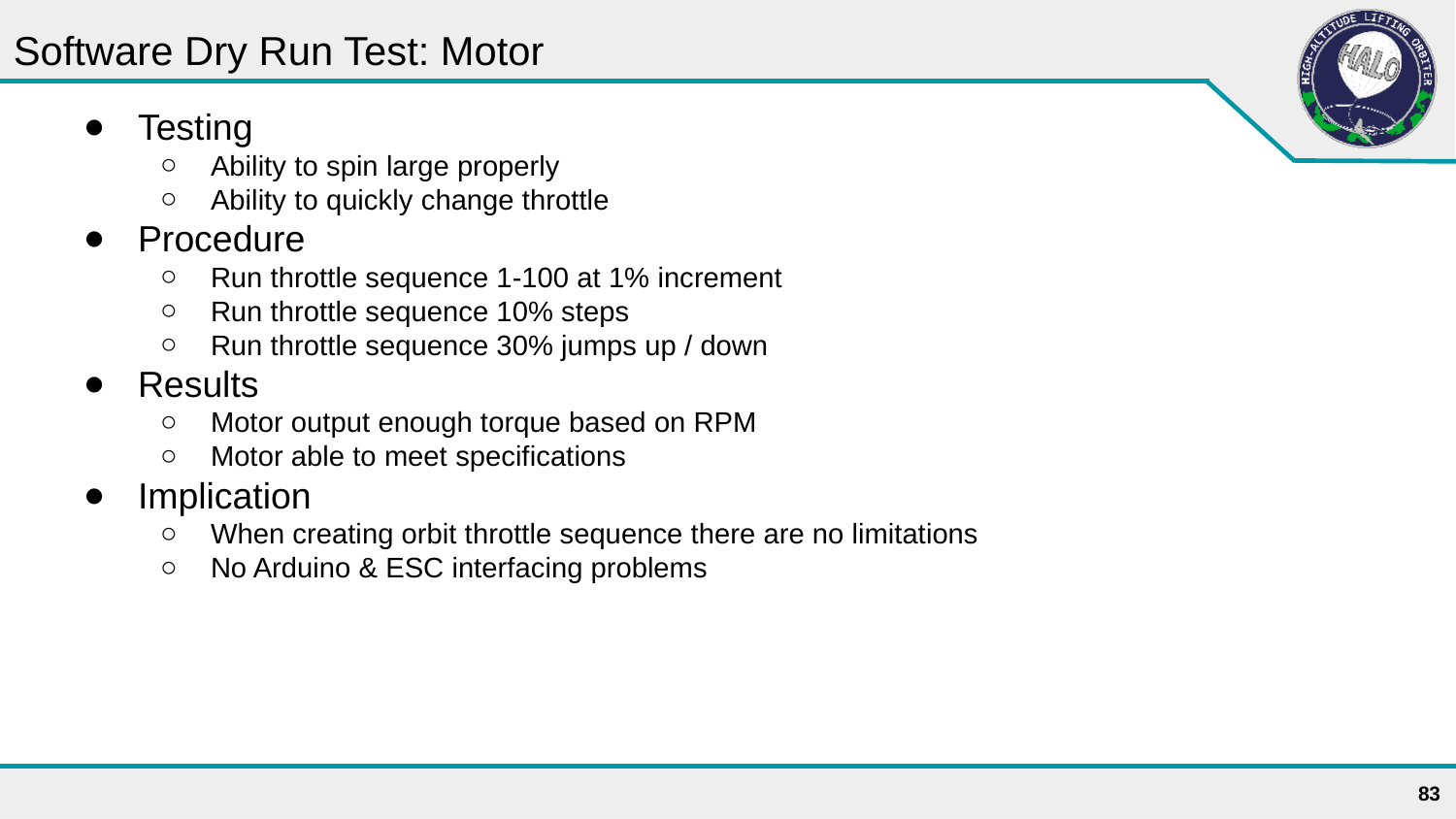

# Software Dry Run Test: Motor

Testing
Ability to spin large properly
Ability to quickly change throttle
Procedure
Run throttle sequence 1-100 at 1% increment
Run throttle sequence 10% steps
Run throttle sequence 30% jumps up / down
Results
Motor output enough torque based on RPM
Motor able to meet specifications
Implication
When creating orbit throttle sequence there are no limitations
No Arduino & ESC interfacing problems
83